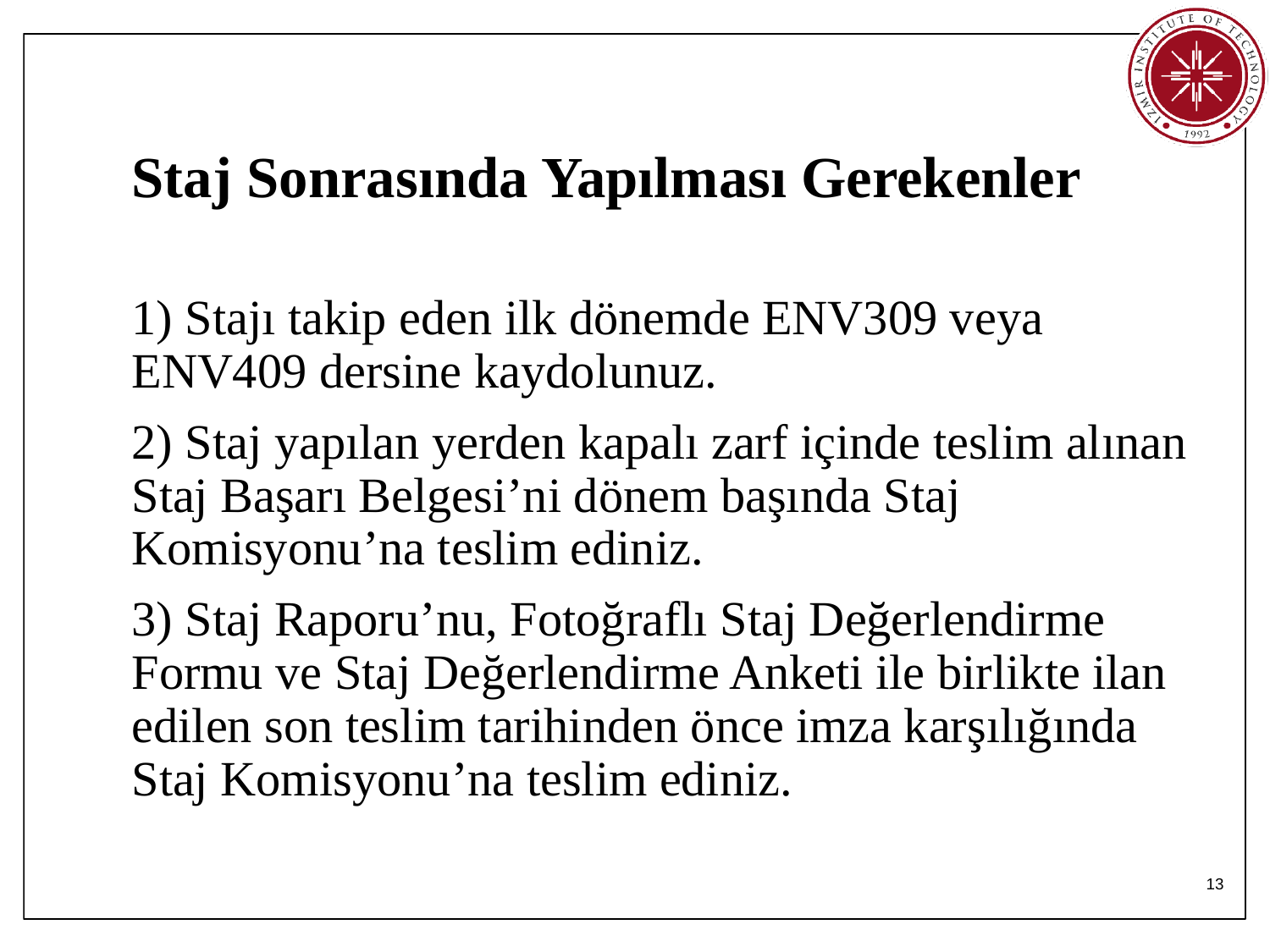

# Staj Sonrasında Yapılması Gerekenler
1) Stajı takip eden ilk dönemde ENV309 veya ENV409 dersine kaydolunuz.
2) Staj yapılan yerden kapalı zarf içinde teslim alınan Staj Başarı Belgesi’ni dönem başında Staj Komisyonu’na teslim ediniz.
3) Staj Raporu’nu, Fotoğraflı Staj Değerlendirme Formu ve Staj Değerlendirme Anketi ile birlikte ilan edilen son teslim tarihinden önce imza karşılığında Staj Komisyonu’na teslim ediniz.

13